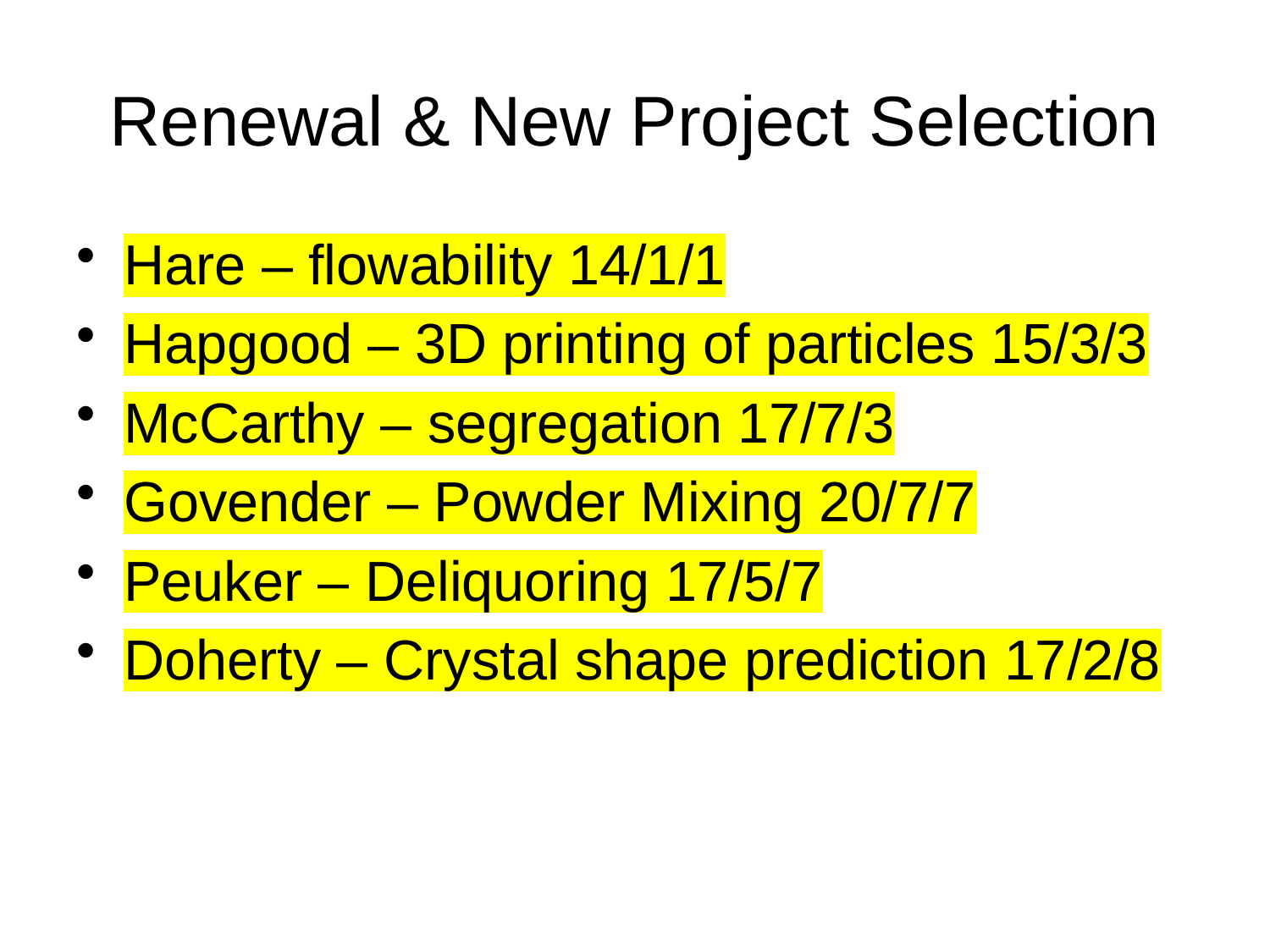

# Renewal & New Project Selection
Hare – flowability 14/1/1
Hapgood – 3D printing of particles 15/3/3
McCarthy – segregation 17/7/3
Govender – Powder Mixing 20/7/7
Peuker – Deliquoring 17/5/7
Doherty – Crystal shape prediction 17/2/8